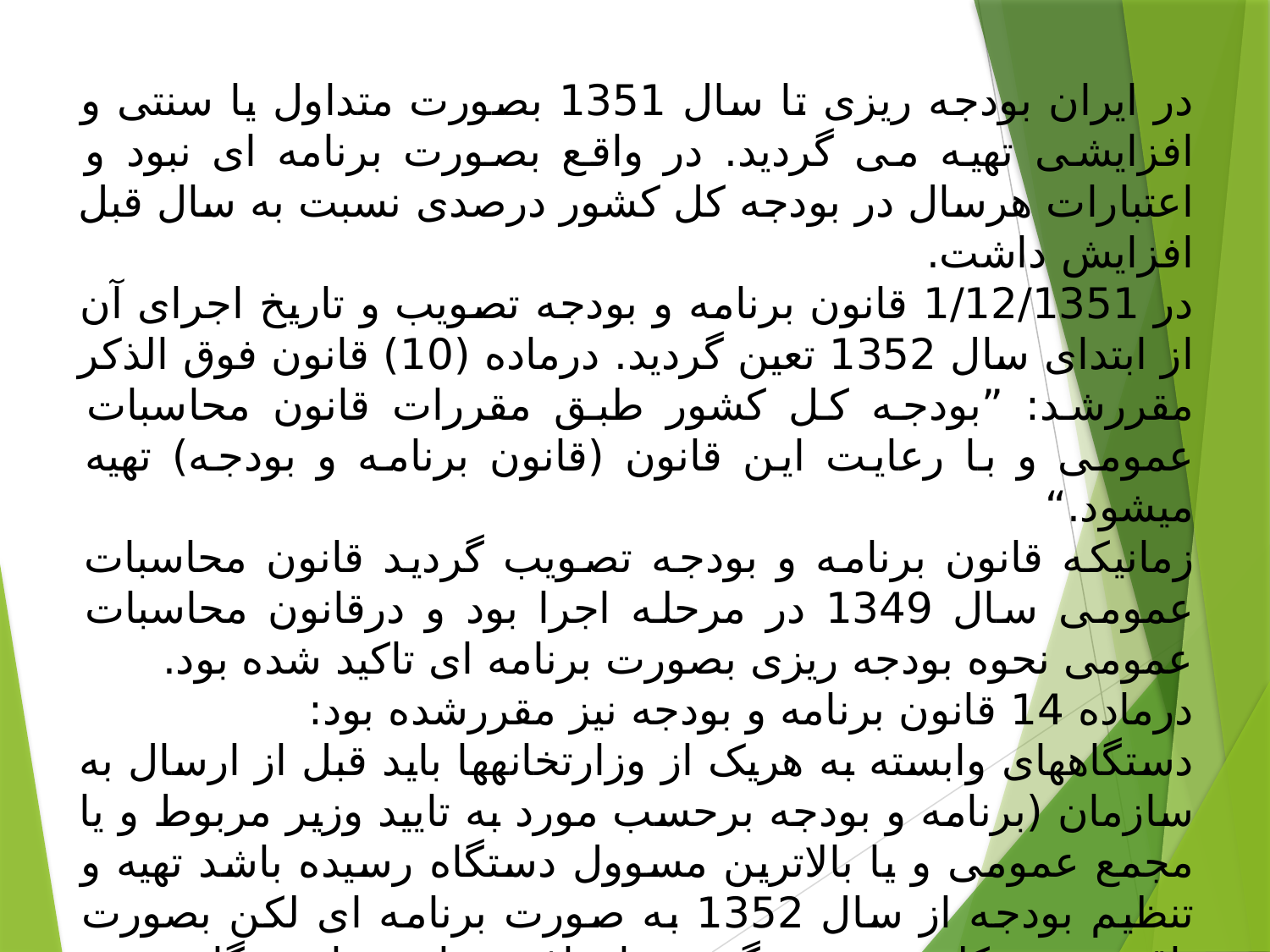

#
در ایران بودجه ریزی تا سال 1351 بصورت متداول یا سنتی و افزایشی تهیه می گردید. در واقع بصورت برنامه ای نبود و اعتبارات هرسال در بودجه کل کشور درصدی نسبت به سال قبل افزایش داشت.
در 1/12/1351 قانون برنامه و بودجه تصویب و تاریخ اجرای آن از ابتدای سال 1352 تعین گردید. درماده (10) قانون فوق الذکر مقررشد: ”بودجه کل کشور طبق مقررات قانون محاسبات عمومی و با رعایت این قانون (قانون برنامه و بودجه) تهیه میشود.“
زمانیکه قانون برنامه و بودجه تصویب گردید قانون محاسبات عمومی سال 1349 در مرحله اجرا بود و درقانون محاسبات عمومی نحوه بودجه ریزی بصورت برنامه ای تاکید شده بود.
درماده 14 قانون برنامه و بودجه نیز مقررشده بود:
دستگاههای وابسته به هریک از وزارتخانهها باید قبل از ارسال به سازمان (برنامه و بودجه برحسب مورد به تایید وزیر مربوط و یا مجمع عمومی و یا بالاترین مسوول دستگاه رسیده باشد تهیه و تنظیم بودجه از سال 1352 به صورت برنامه ای لکن بصورت ناقص و شکلی تهیه میگردید. اهداف برنامه ها هیچگاه مورد ارزیابی قرارنگرفته است.